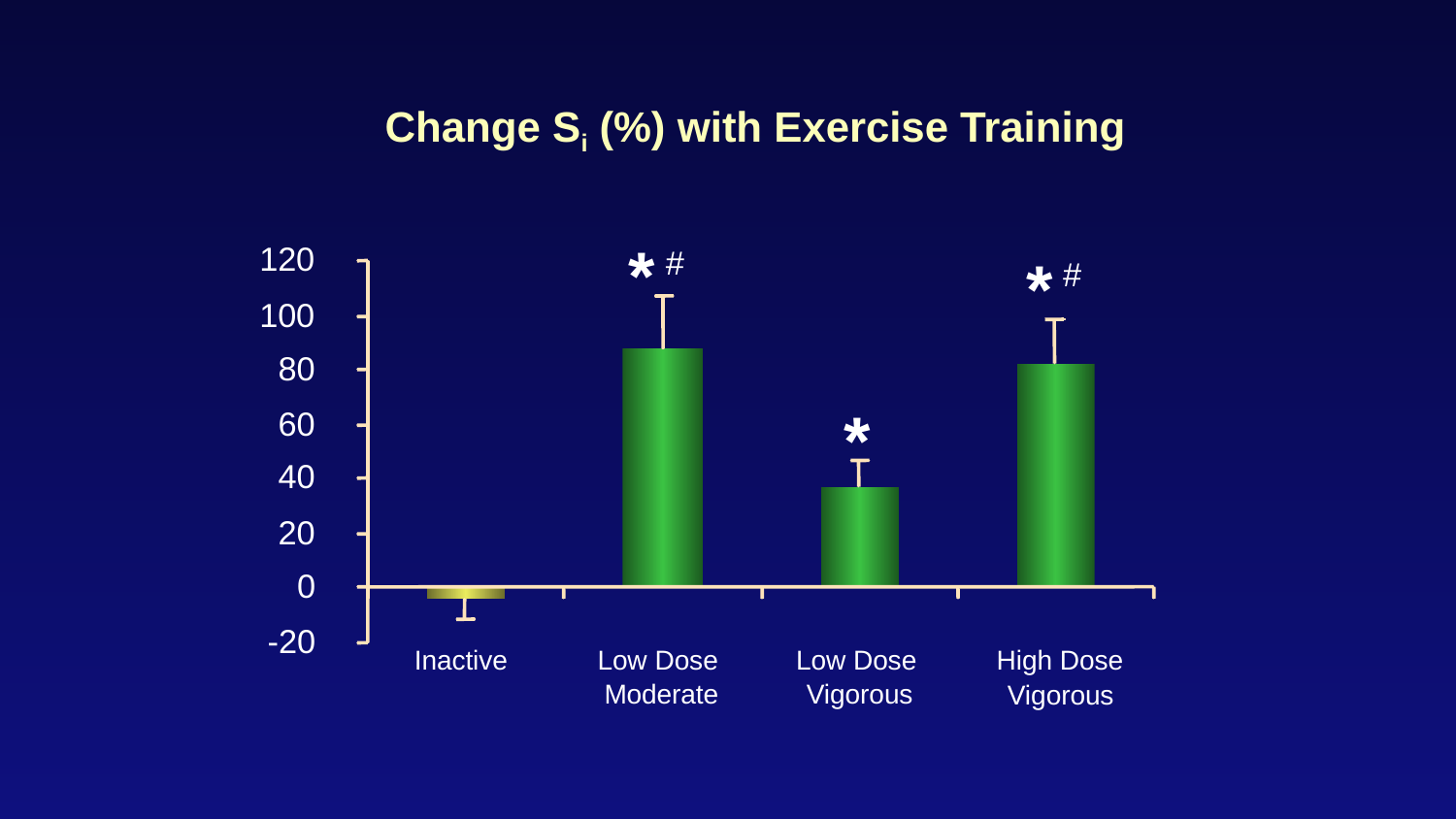

Change Si (%) with Exercise Training

*
120
#
*
#

100

80

*
60

40

20

0

-20

Inactive
Low Dose
Low Dose
High Dose
Moderate
Vigorous
Vigorous